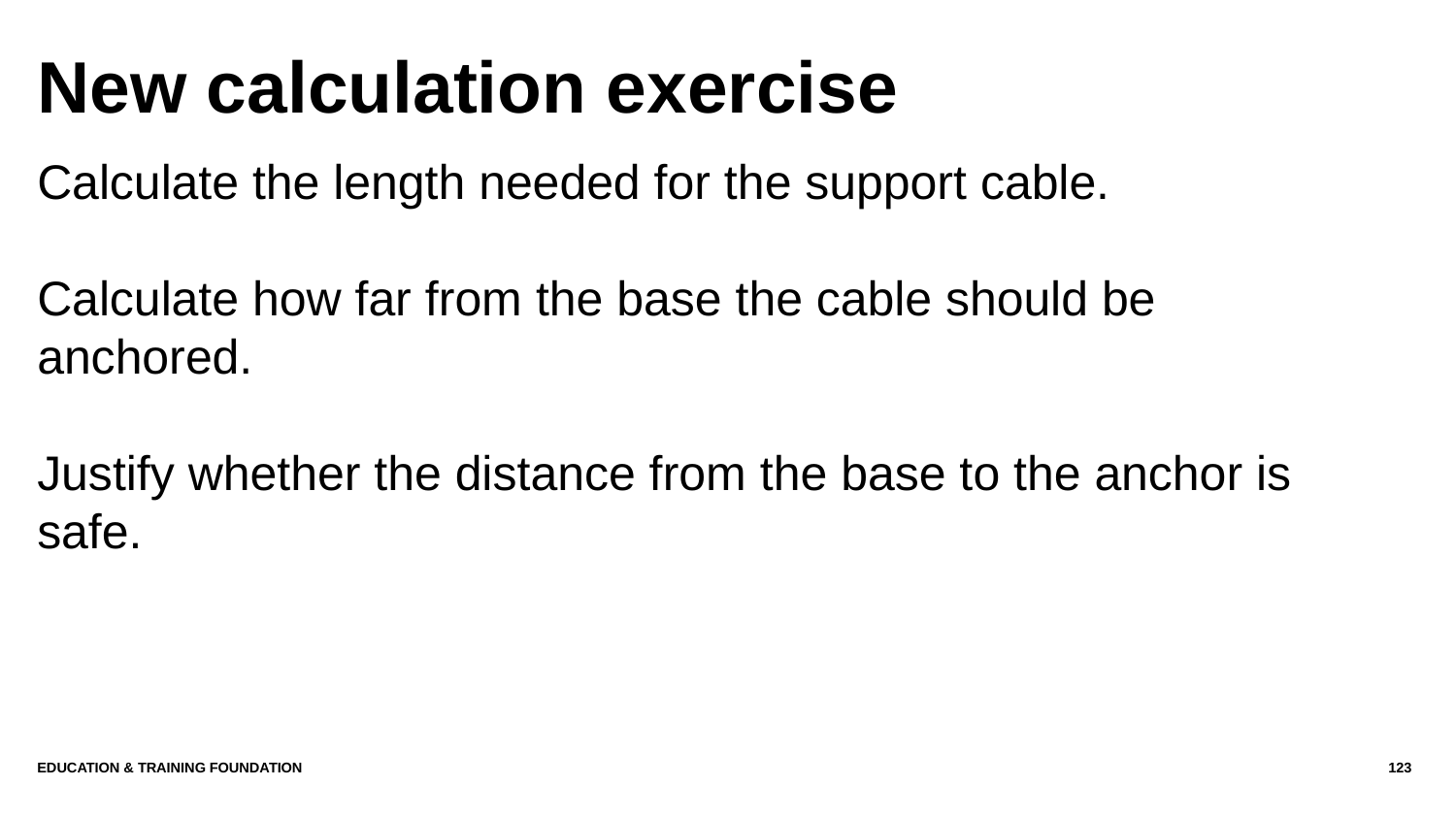

# New calculation exercise
Calculate the length needed for the support cable.

Calculate how far from the base the cable should be anchored.

Justify whether the distance from the base to the anchor is safe.

Education & Training Foundation
123